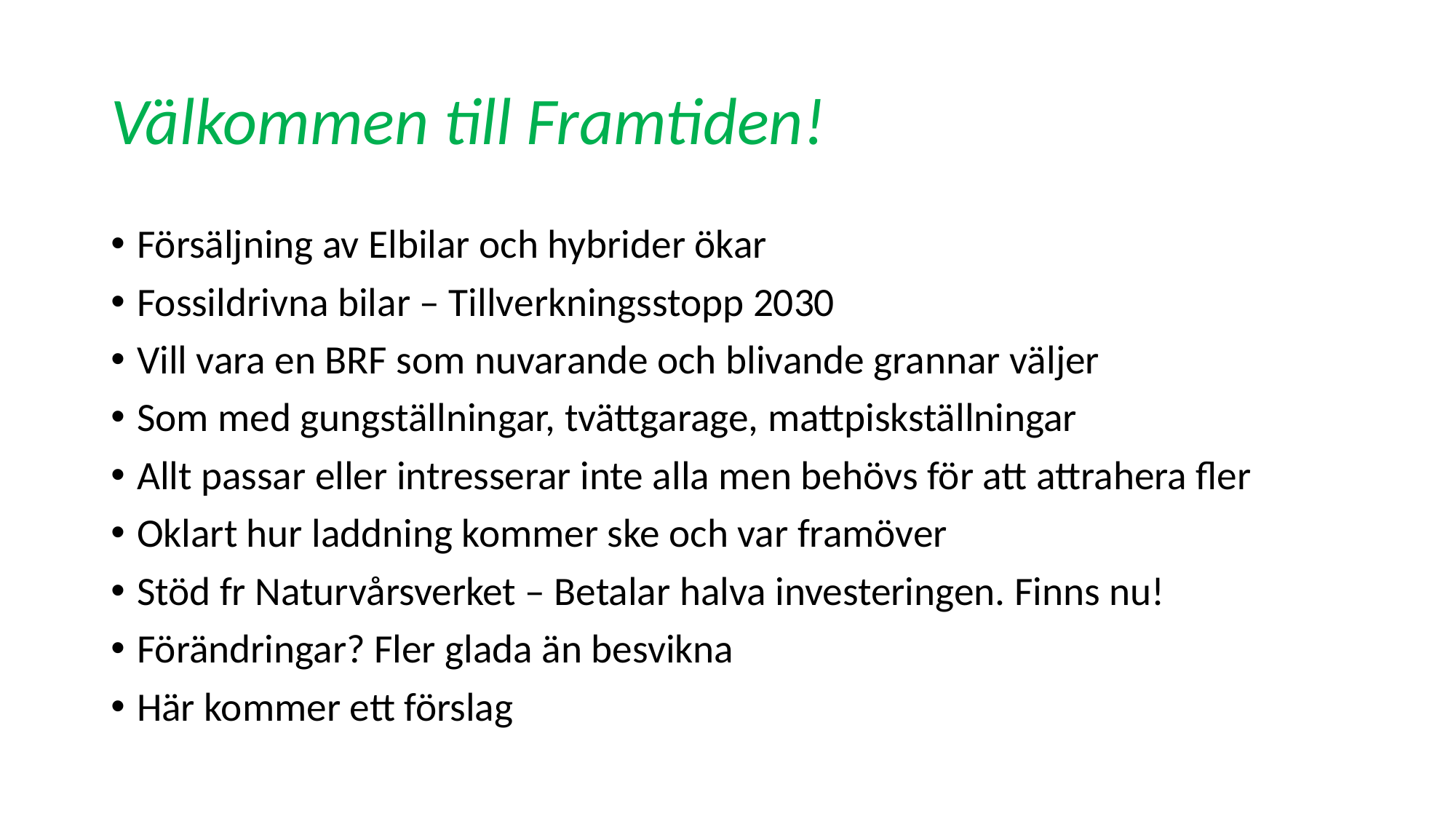

# Välkommen till Framtiden!
Försäljning av Elbilar och hybrider ökar
Fossildrivna bilar – Tillverkningsstopp 2030
Vill vara en BRF som nuvarande och blivande grannar väljer
Som med gungställningar, tvättgarage, mattpiskställningar
Allt passar eller intresserar inte alla men behövs för att attrahera fler
Oklart hur laddning kommer ske och var framöver
Stöd fr Naturvårsverket – Betalar halva investeringen. Finns nu!
Förändringar? Fler glada än besvikna
Här kommer ett förslag